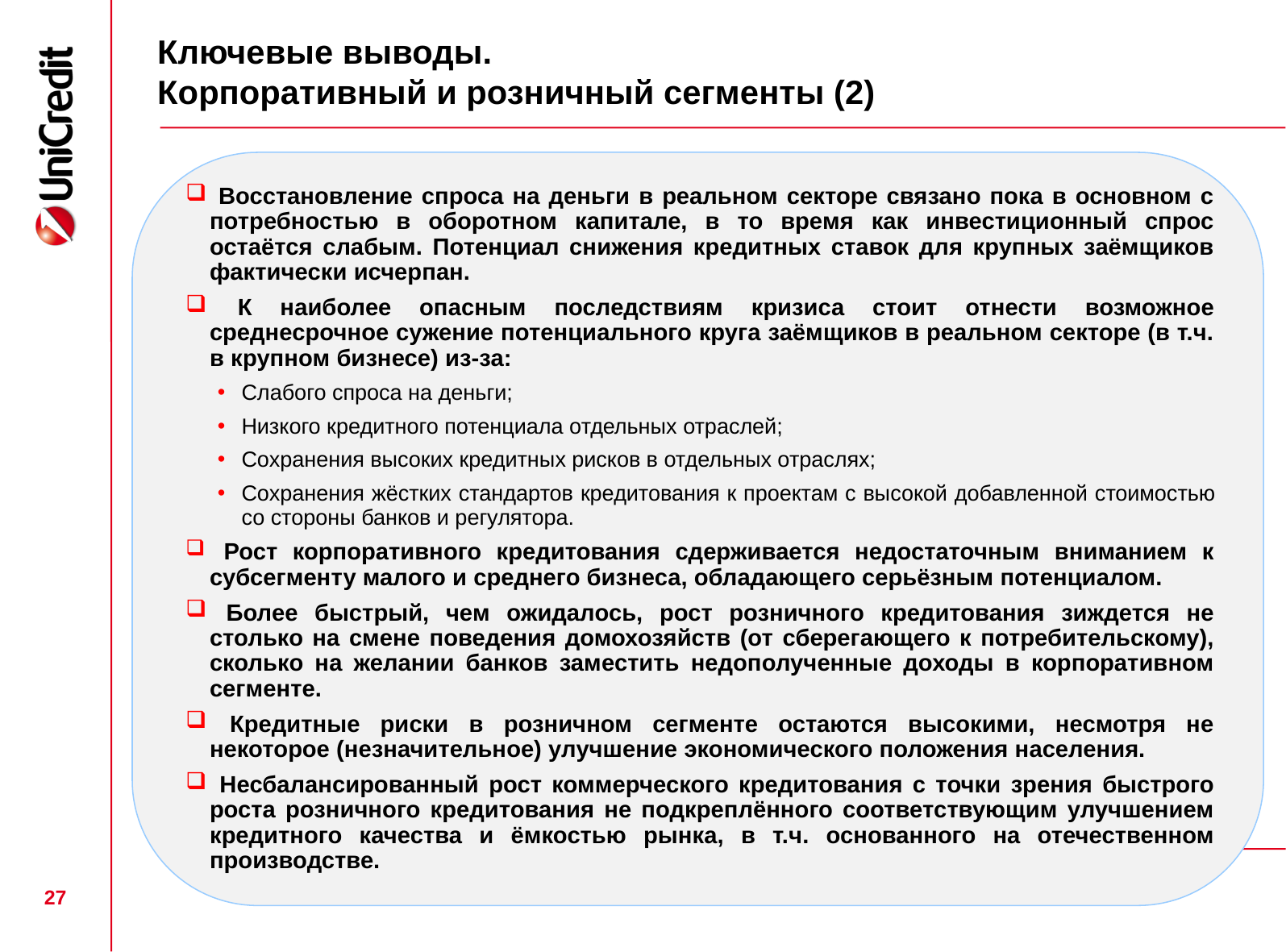

# Ключевые выводы. Корпоративный и розничный сегменты (2)
 Восстановление спроса на деньги в реальном секторе связано пока в основном с потребностью в оборотном капитале, в то время как инвестиционный спрос остаётся слабым. Потенциал снижения кредитных ставок для крупных заёмщиков фактически исчерпан.
 К наиболее опасным последствиям кризиса стоит отнести возможное среднесрочное сужение потенциального круга заёмщиков в реальном секторе (в т.ч. в крупном бизнесе) из-за:
Слабого спроса на деньги;
Низкого кредитного потенциала отдельных отраслей;
Сохранения высоких кредитных рисков в отдельных отраслях;
Сохранения жёстких стандартов кредитования к проектам с высокой добавленной стоимостью со стороны банков и регулятора.
 Рост корпоративного кредитования сдерживается недостаточным вниманием к субсегменту малого и среднего бизнеса, обладающего серьёзным потенциалом.
 Более быстрый, чем ожидалось, рост розничного кредитования зиждется не столько на смене поведения домохозяйств (от сберегающего к потребительскому), сколько на желании банков заместить недополученные доходы в корпоративном сегменте.
 Кредитные риски в розничном сегменте остаются высокими, несмотря не некоторое (незначительное) улучшение экономического положения населения.
 Несбалансированный рост коммерческого кредитования с точки зрения быстрого роста розничного кредитования не подкреплённого соответствующим улучшением кредитного качества и ёмкостью рынка, в т.ч. основанного на отечественном производстве.
27